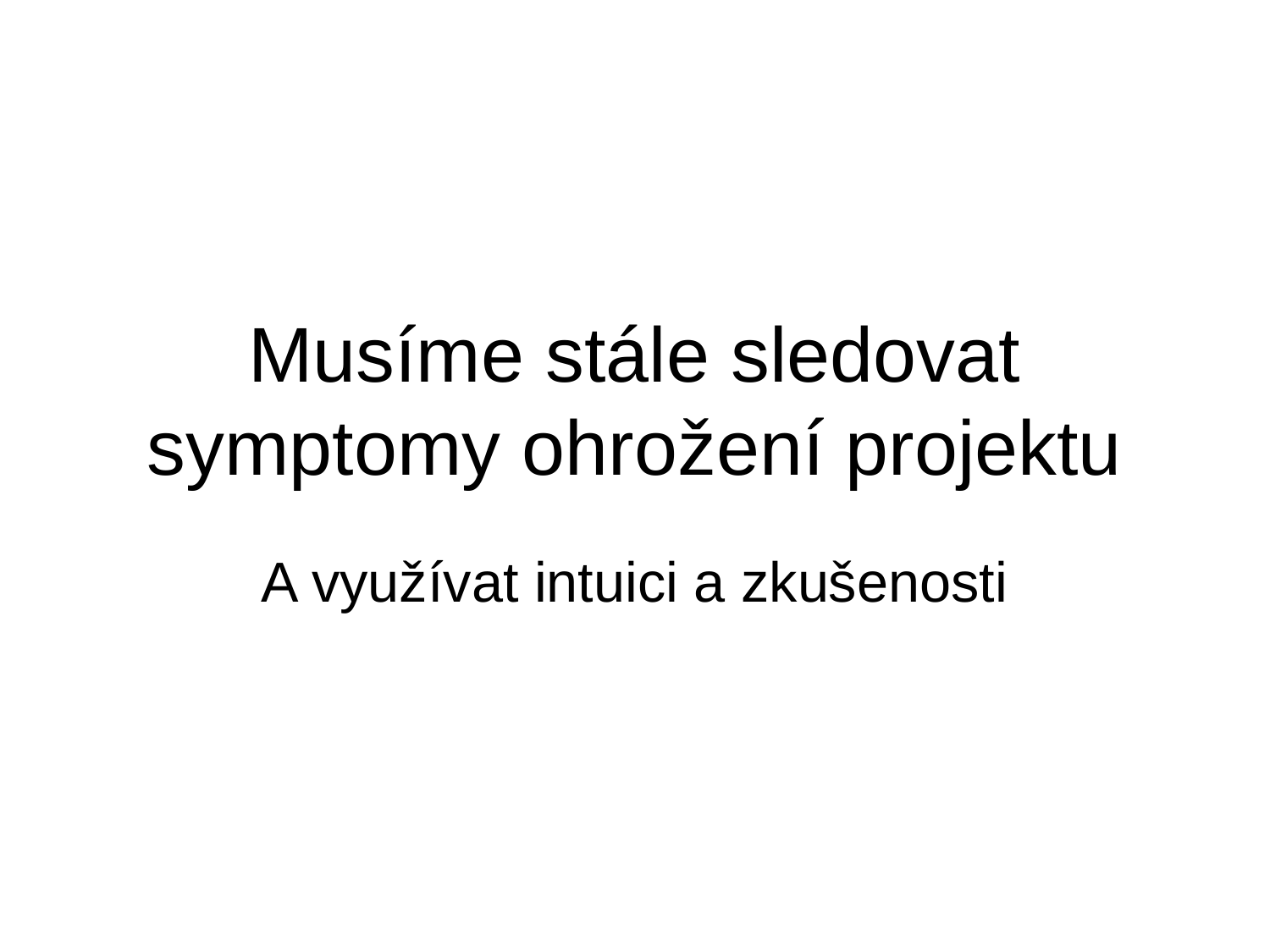

# Musíme stále sledovat symptomy ohrožení projektu
A využívat intuici a zkušenosti